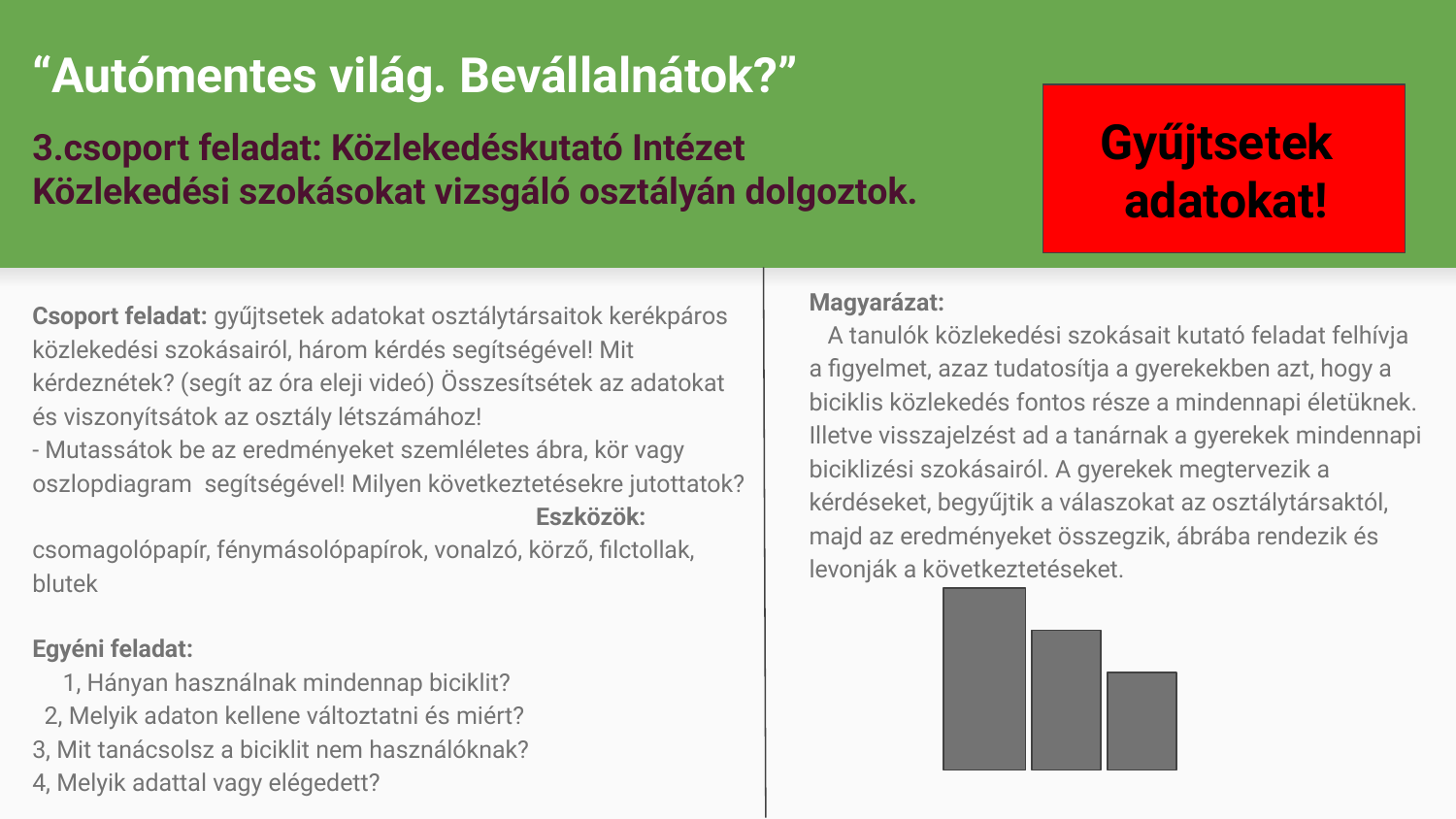

# “Autómentes világ. Bevállalnátok?”

3.csoport feladat: Közlekedéskutató Intézet
Közlekedési szokásokat vizsgáló osztályán dolgoztok.

Gyűjtsetek
  adatokat!
Magyarázat:                                                                                   A tanulók közlekedési szokásait kutató feladat felhívja a figyelmet, azaz tudatosítja a gyerekekben azt, hogy a biciklis közlekedés fontos része a mindennapi életüknek. Illetve visszajelzést ad a tanárnak a gyerekek mindennapi biciklizési szokásairól. A gyerekek megtervezik a kérdéseket, begyűjtik a válaszokat az osztálytársaktól, majd az eredményeket összegzik, ábrába rendezik és levonják a következtetéseket.
Csoport feladat: gyűjtsetek adatokat osztálytársaitok kerékpáros közlekedési szokásairól, három kérdés segítségével! Mit kérdeznétek? (segít az óra eleji videó) Összesítsétek az adatokat és viszonyítsátok az osztály létszámához!                                            - Mutassátok be az eredményeket szemléletes ábra, kör vagy oszlopdiagram  segítségével! Milyen következtetésekre jutottatok?                                                                                    Eszközök: csomagolópapír, fénymásolópapírok, vonalzó, körző, filctollak, blutek
Egyéni feladat:                                                                                                 1, Hányan használnak mindennap biciklit?                                          2, Melyik adaton kellene változtatni és miért?                                     3, Mit tanácsolsz a biciklit nem használóknak?                                  4, Melyik adattal vagy elégedett?